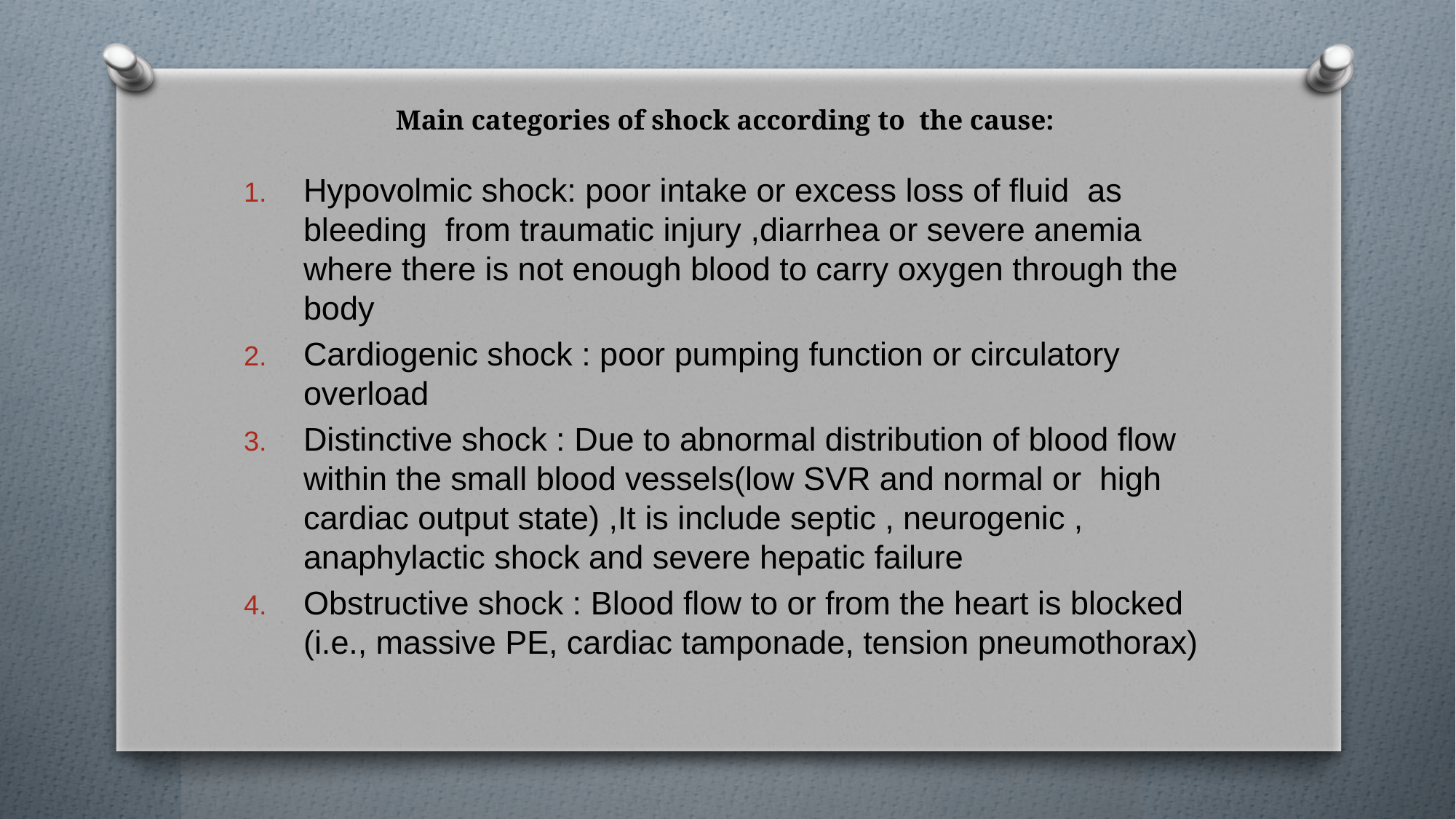

# Main categories of shock according to  the cause:
Hypovolmic shock: poor intake or excess loss of fluid  as bleeding  from traumatic injury ,diarrhea or severe anemia where there is not enough blood to carry oxygen through the body
Cardiogenic shock : poor pumping function or circulatory overload
Distinctive shock : Due to abnormal distribution of blood flow within the small blood vessels(low SVR and normal or  high cardiac output state) ,It is include septic , neurogenic , anaphylactic shock and severe hepatic failure
Obstructive shock : Blood flow to or from the heart is blocked (i.e., massive PE, cardiac tamponade, tension pneumothorax)